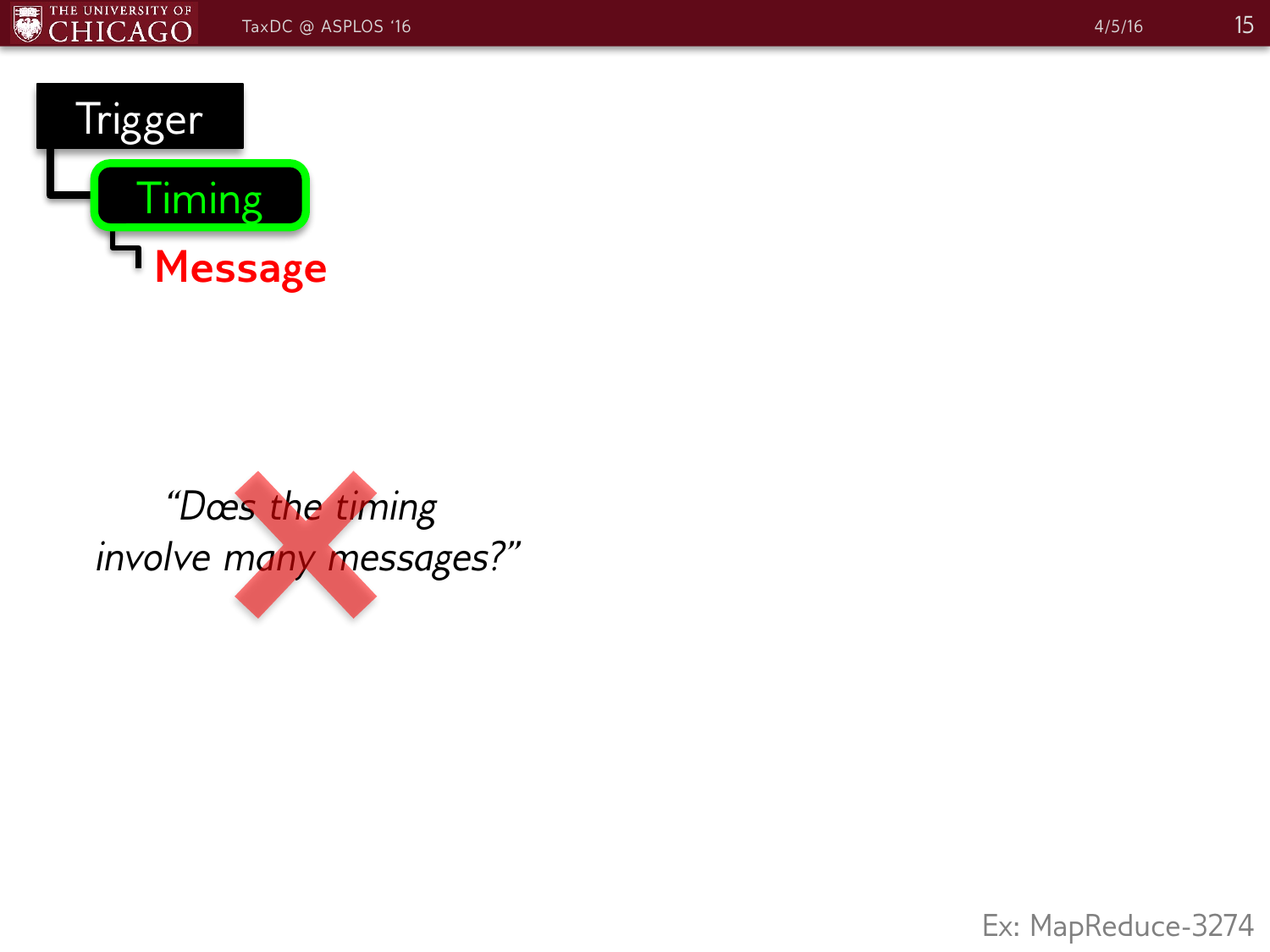

15
TaxDC @ ASPLOS ‘16
4/5/16
Trigger
Timing
Message

“Does the timing
involve many messages?”
Ex: MapReduce-3274